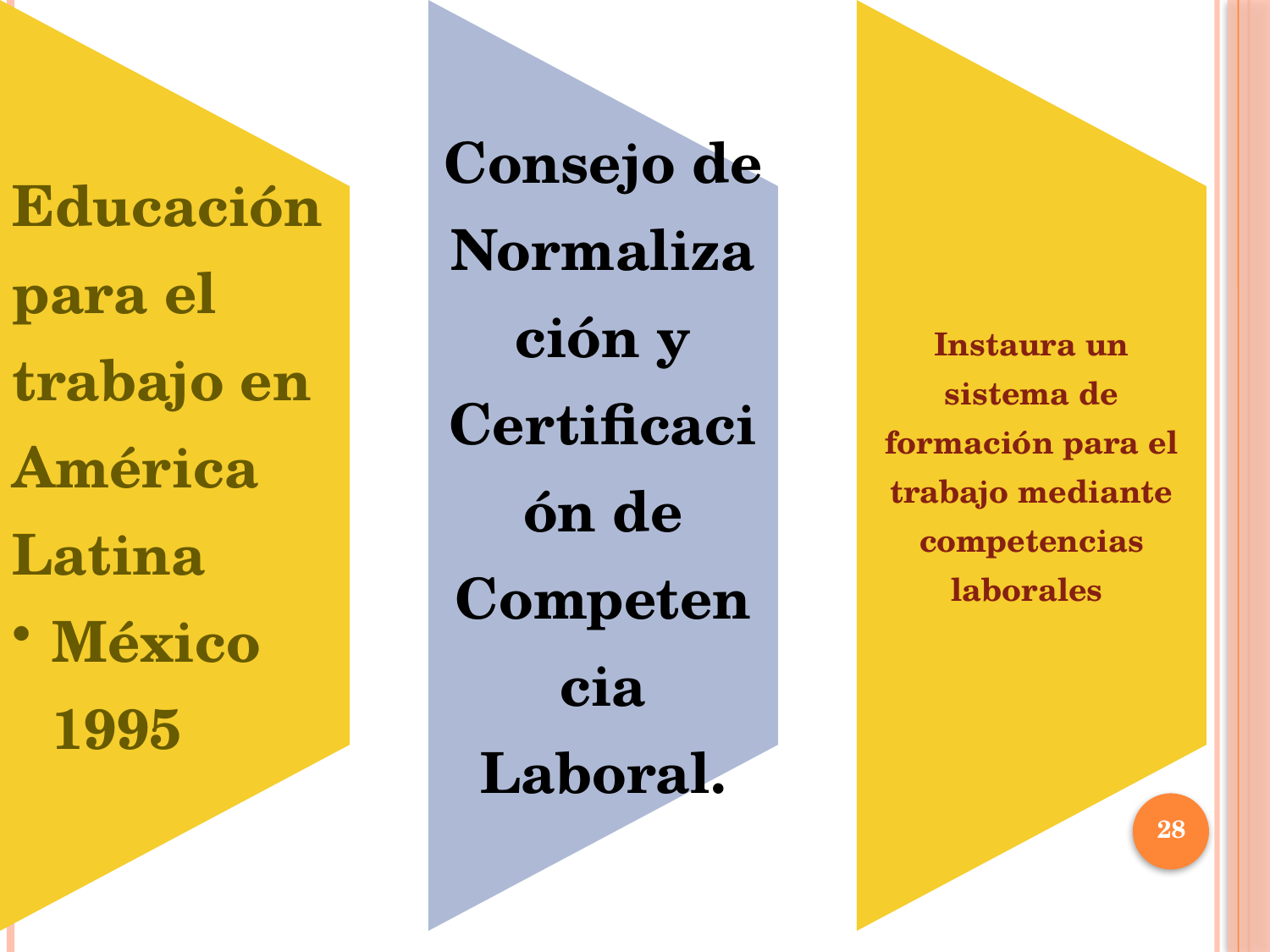

Educación para el trabajo en América Latina
México 1995

28